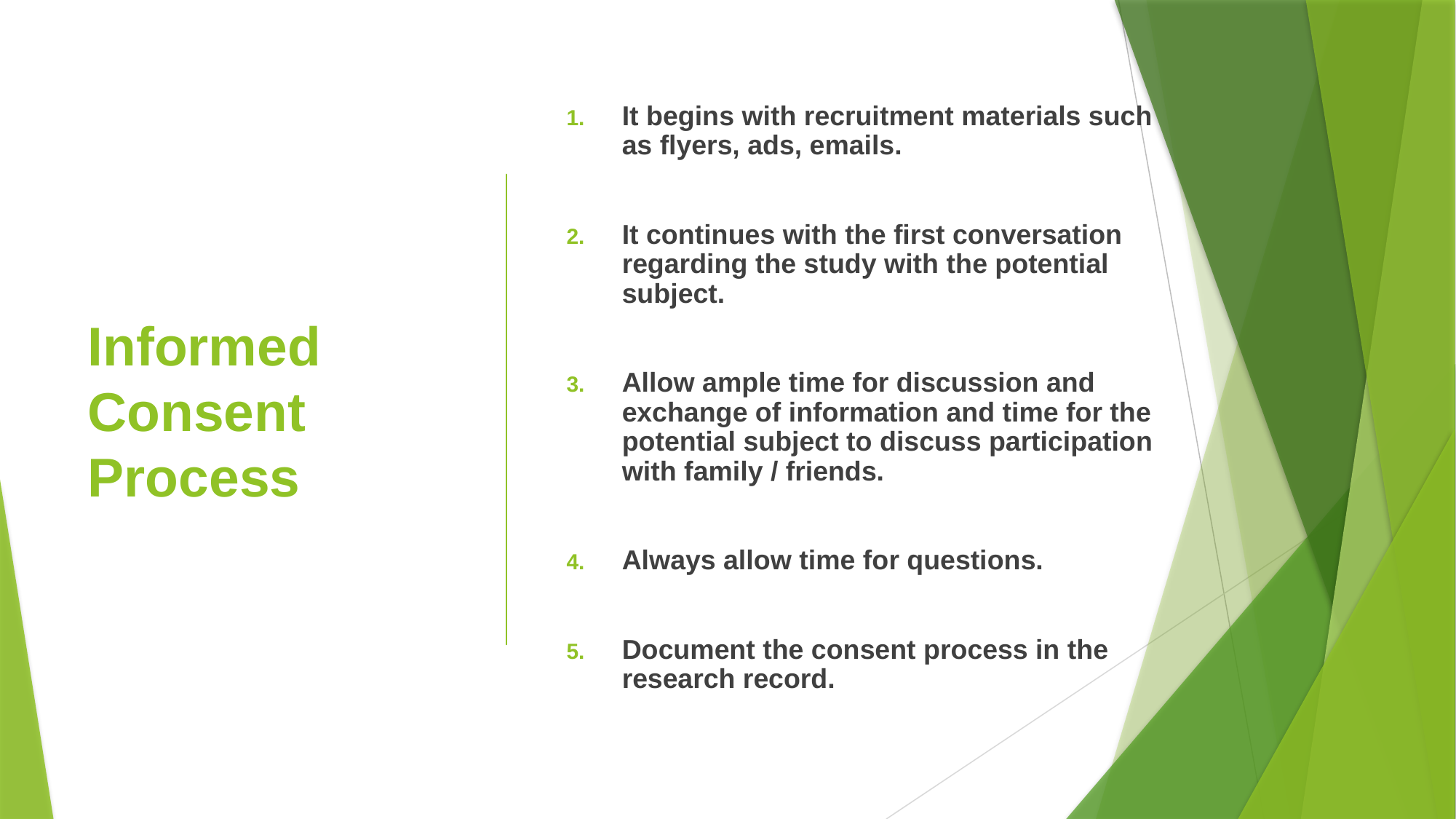

# Informed Consent Process

It begins with recruitment materials such as flyers, ads, emails.

It continues with the first conversation regarding the study with the potential subject.

Allow ample time for discussion and exchange of information and time for the potential subject to discuss participation with family / friends.

Always allow time for questions.

Document the consent process in the research record.